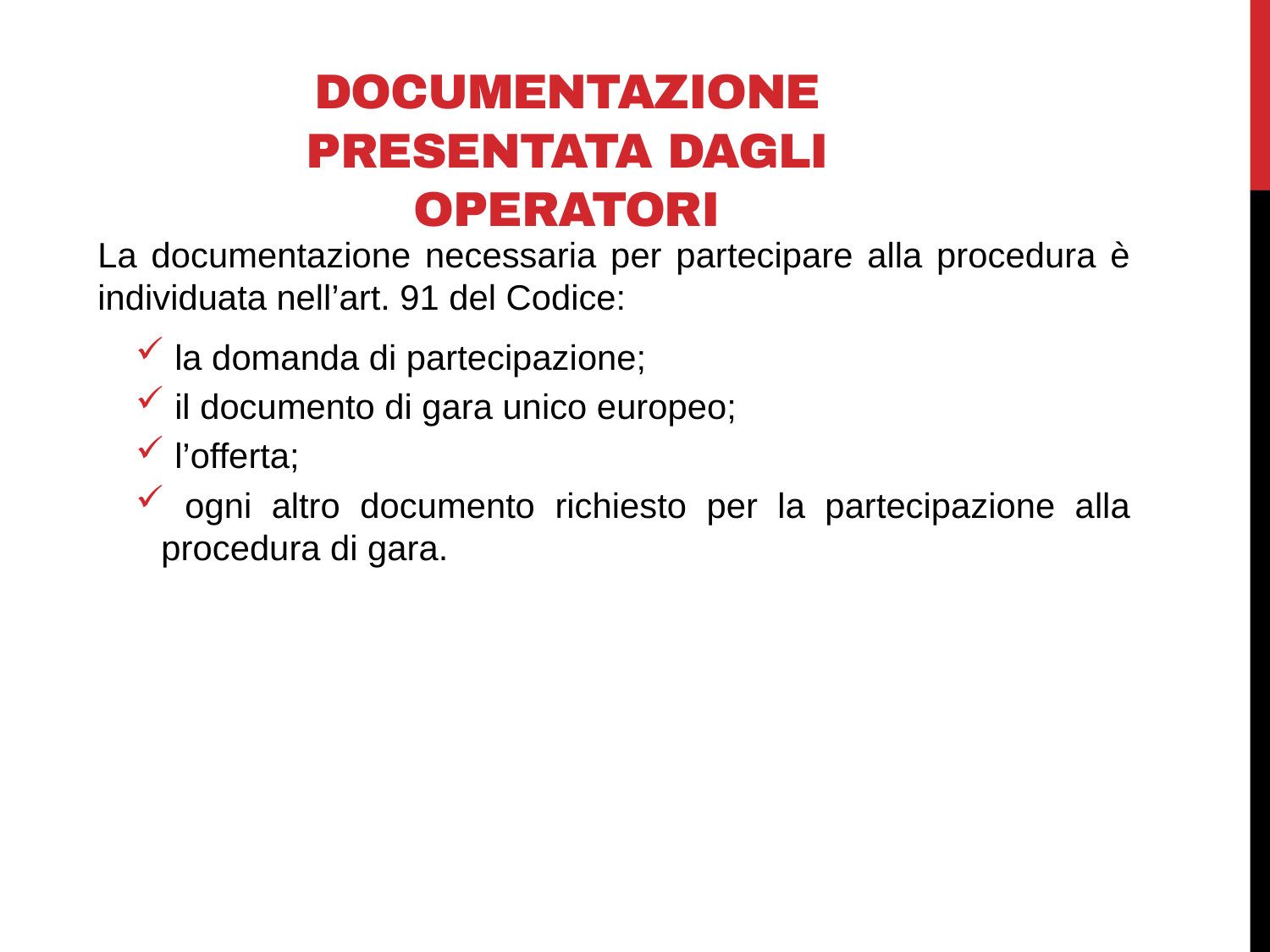

# DOCUMENTAZIONE PRESENTATA DAGLI OPERATORI
La documentazione necessaria per partecipare alla procedura è individuata nell’art. 91 del Codice:
 la domanda di partecipazione;
 il documento di gara unico europeo;
 l’offerta;
 ogni altro documento richiesto per la partecipazione alla procedura di gara.